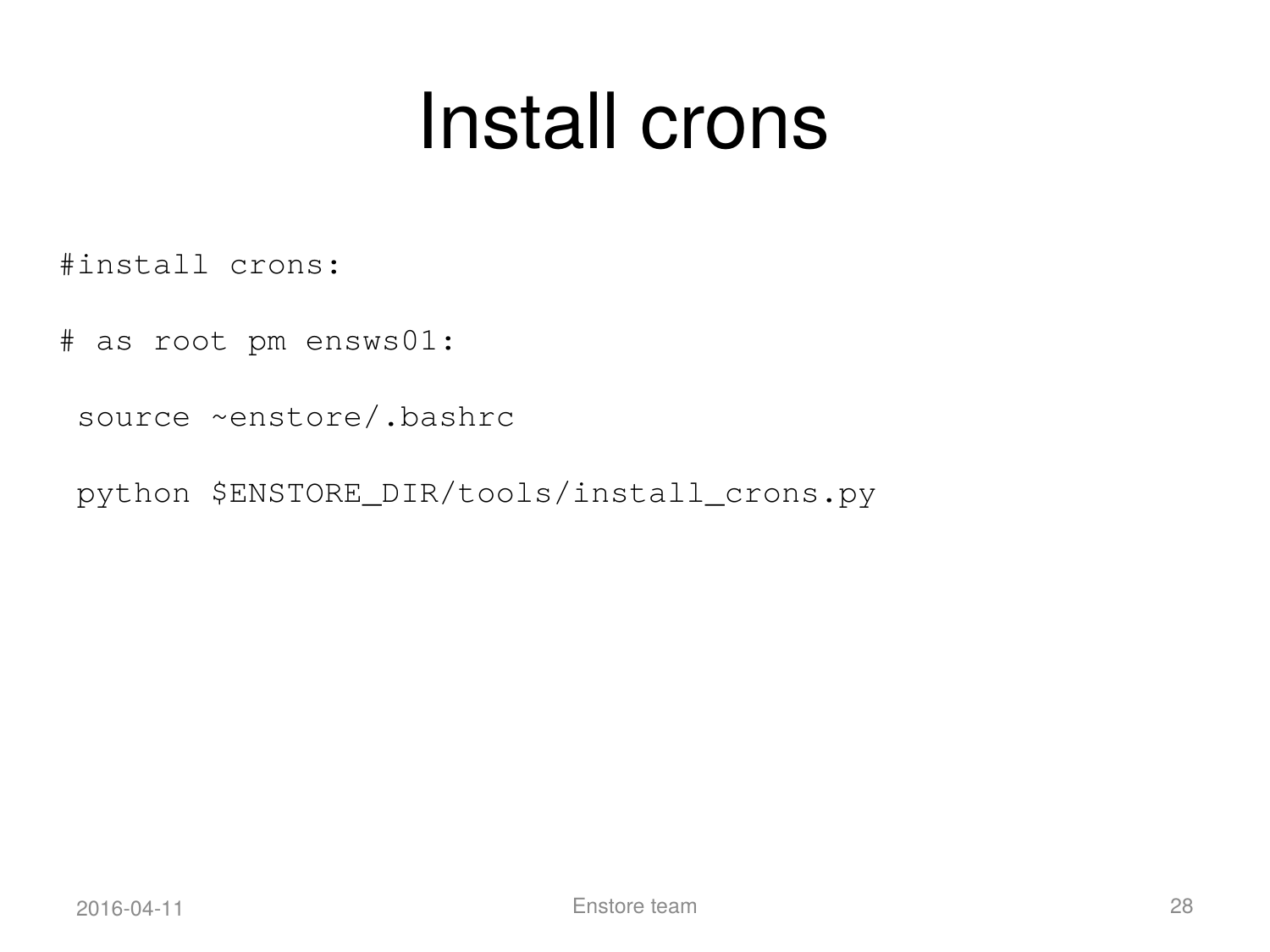

# Install crons
#install crons:

# as root pm ensws01:

 source ~enstore/.bashrc

 python $ENSTORE_DIR/tools/install_crons.py

2016-04-11
Enstore team
28